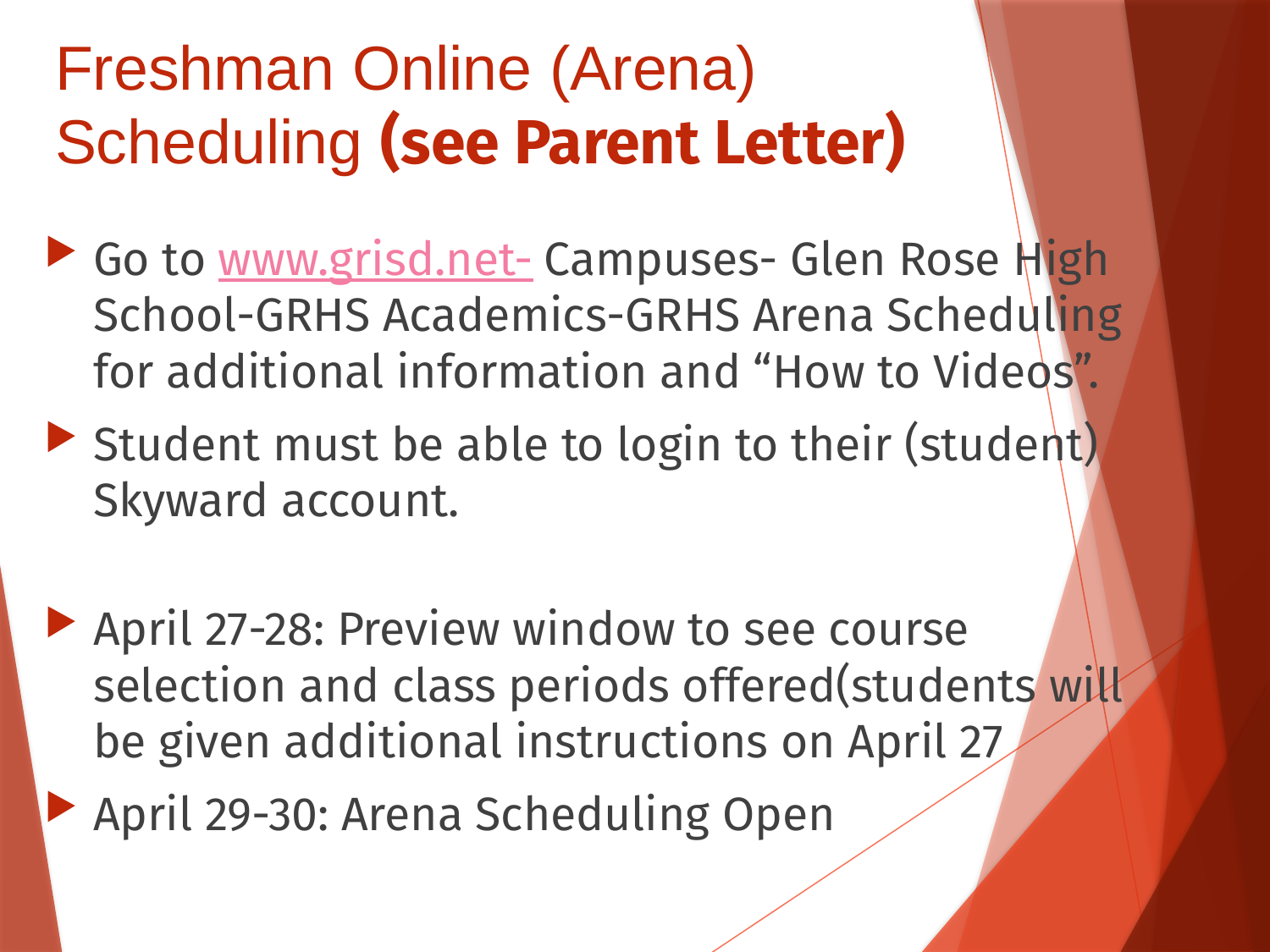

# Freshman Online (Arena) Scheduling (see Parent Letter)
Go to www.grisd.net- Campuses- Glen Rose High School-GRHS Academics-GRHS Arena Scheduling for additional information and “How to Videos”.
Student must be able to login to their (student) Skyward account.
April 27-28: Preview window to see course selection and class periods offered(students will be given additional instructions on April 27
April 29-30: Arena Scheduling Open